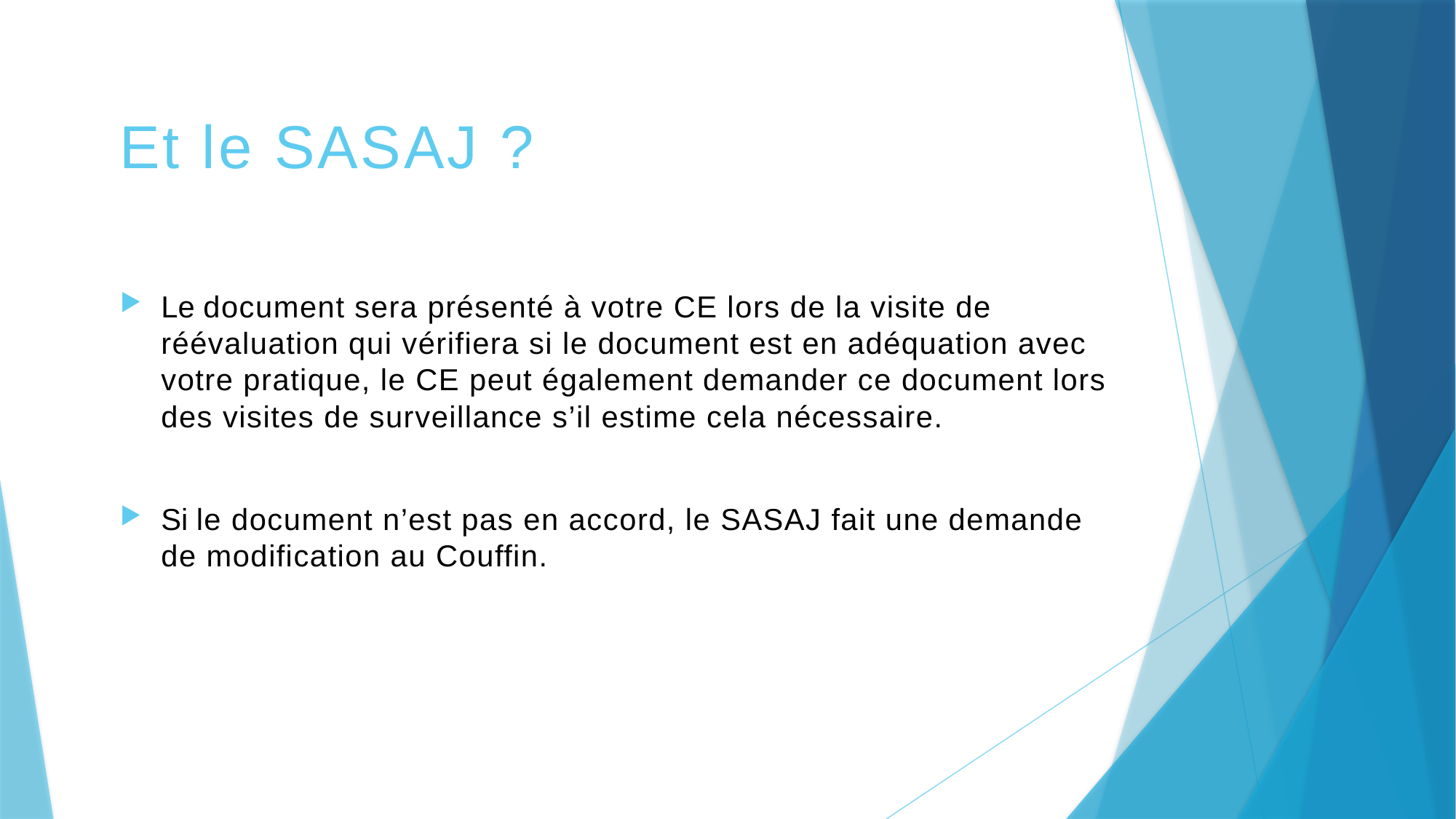

Et le SASAJ ?
Le document sera présenté à votre CE lors de la visite de réévaluation qui vérifiera si le document est en adéquation avec votre pratique, le CE peut également demander ce document lors des visites de surveillance s’il estime cela nécessaire.

Si le document n’est pas en accord, le SASAJ fait une demande de modification au Couffin.